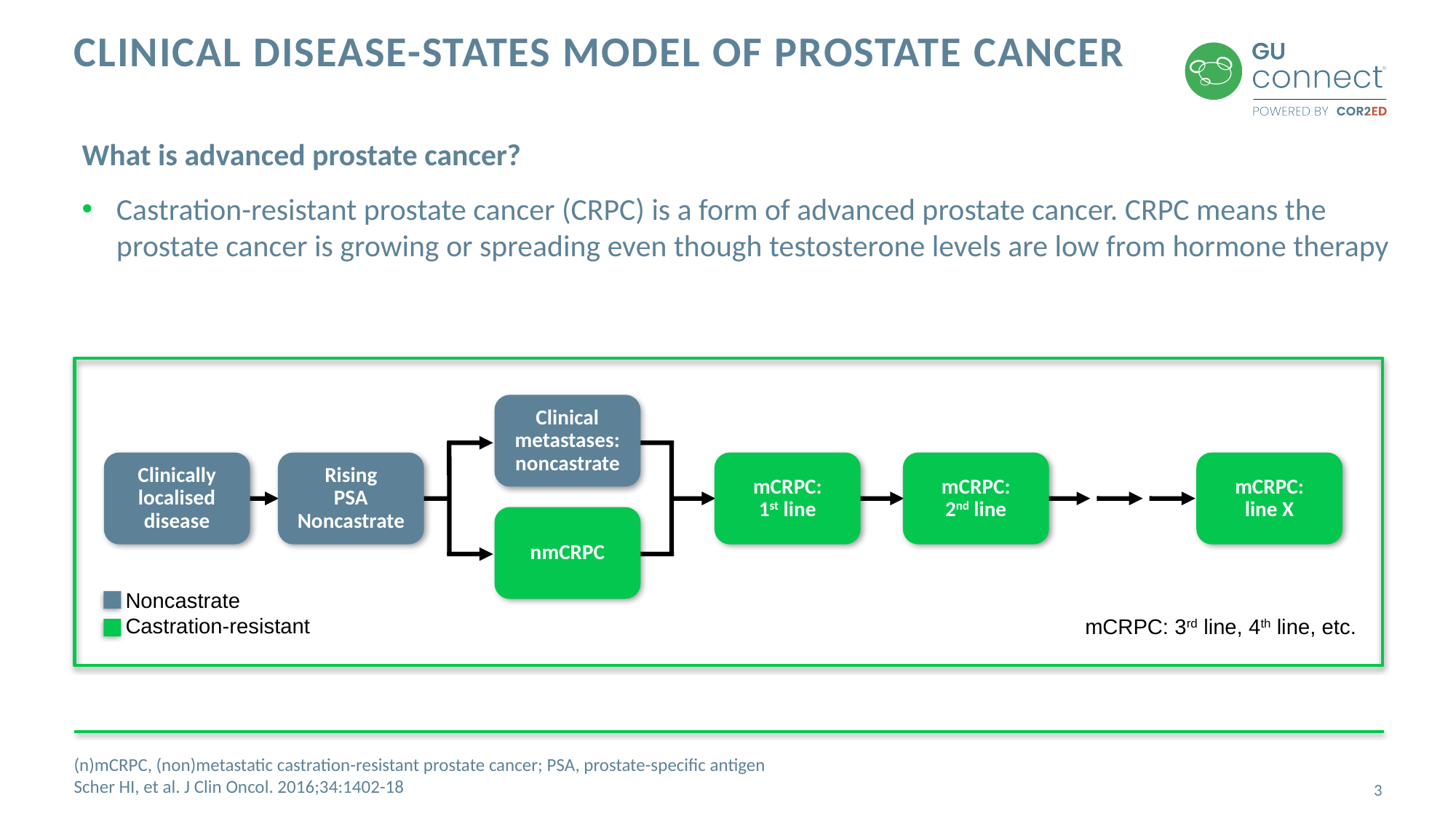

# Clinical Disease-States Model of Prostate Cancer
What is advanced prostate cancer?
Castration-resistant prostate cancer (CRPC) is a form of advanced prostate cancer. CRPC means the prostate cancer is growing or spreading even though testosterone levels are low from hormone therapy

Clinical
metastases:
noncastrate

Clinically
localised
disease
Rising
PSA
Noncastrate
mCRPC:
1st line
mCRPC:
2nd line
mCRPC:
line X

nmCRPC

Noncastrate
Castration-resistant

mCRPC: 3rd line, 4th line, etc.

(n)mCRPC, (non)metastatic castration-resistant prostate cancer; PSA, prostate-specific antigen
Scher HI, et al. J Clin Oncol. 2016;34:1402-18
3